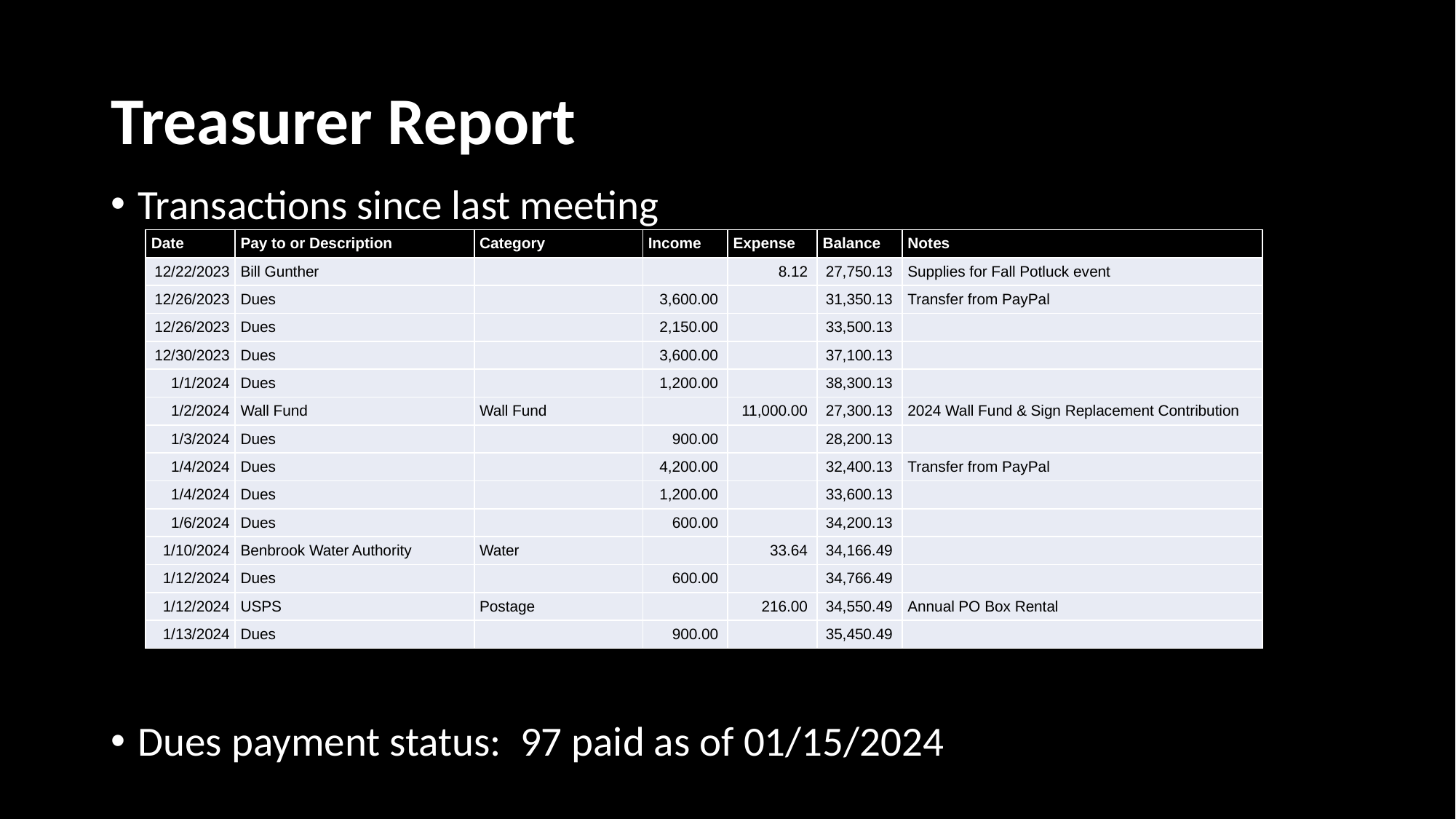

# Treasurer Report
Transactions since last meeting

Dues payment status:  97 paid as of 01/15/2024
| Date | Pay to or Description | Category | Income | Expense | Balance | Notes |
| --- | --- | --- | --- | --- | --- | --- |
| 12/22/2023 | Bill Gunther |  |  | 8.12 | 27,750.13 | Supplies for Fall Potluck event |
| 12/26/2023 | Dues |  | 3,600.00 |  | 31,350.13 | Transfer from PayPal |
| 12/26/2023 | Dues |  | 2,150.00 |  | 33,500.13 |  |
| 12/30/2023 | Dues |  | 3,600.00 |  | 37,100.13 |  |
| 1/1/2024 | Dues |  | 1,200.00 |  | 38,300.13 |  |
| 1/2/2024 | Wall Fund | Wall Fund |  | 11,000.00 | 27,300.13 | 2024 Wall Fund & Sign Replacement Contribution |
| 1/3/2024 | Dues |  | 900.00 |  | 28,200.13 |  |
| 1/4/2024 | Dues |  | 4,200.00 |  | 32,400.13 | Transfer from PayPal |
| 1/4/2024 | Dues |  | 1,200.00 |  | 33,600.13 |  |
| 1/6/2024 | Dues |  | 600.00 |  | 34,200.13 |  |
| 1/10/2024 | Benbrook Water Authority | Water |  | 33.64 | 34,166.49 |  |
| 1/12/2024 | Dues |  | 600.00 |  | 34,766.49 |  |
| 1/12/2024 | USPS | Postage |  | 216.00 | 34,550.49 | Annual PO Box Rental |
| 1/13/2024 | Dues |  | 900.00 |  | 35,450.49 |  |